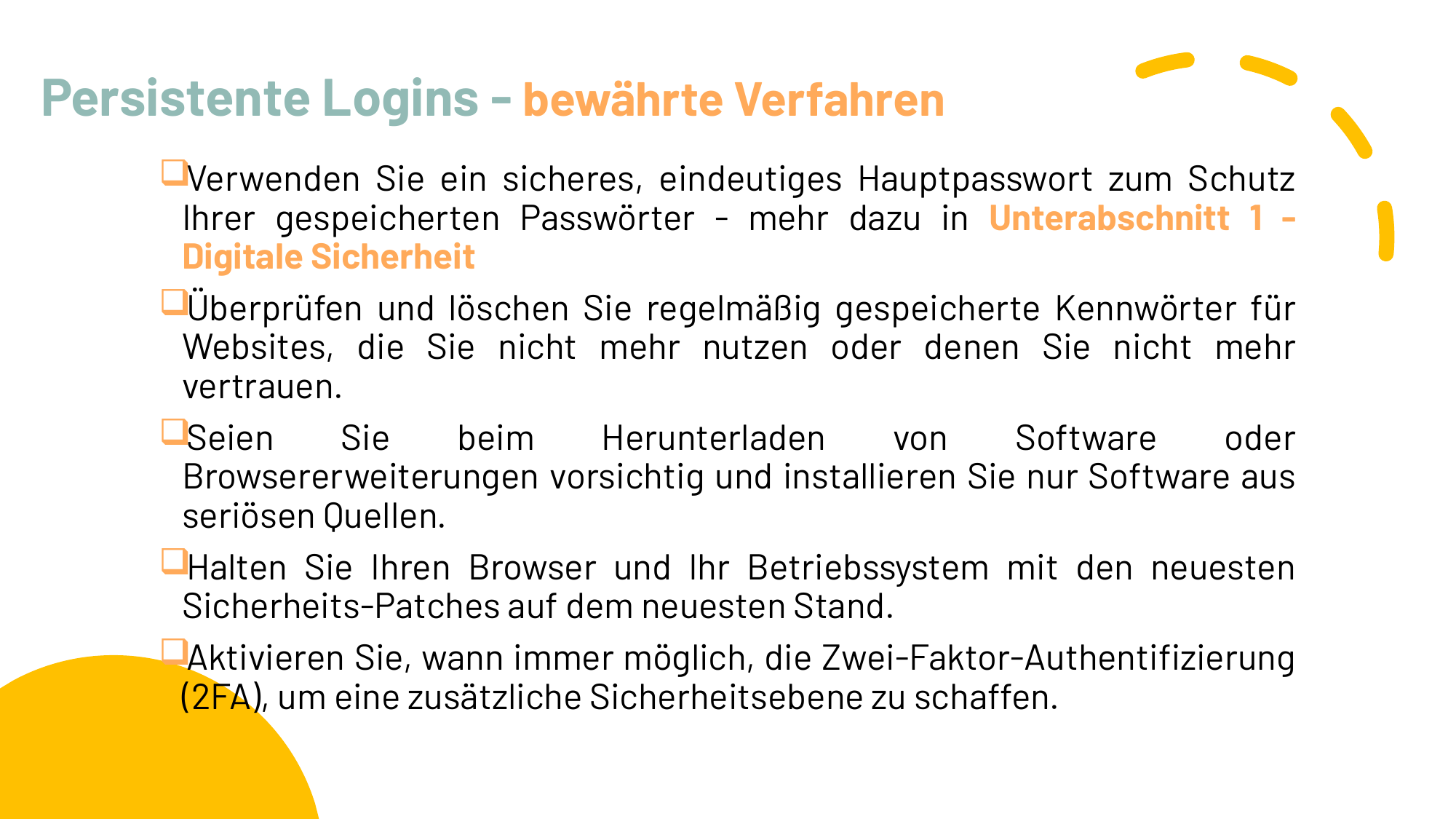

# Persistente Logins - bewährte Verfahren

Verwenden Sie ein sicheres, eindeutiges Hauptpasswort zum Schutz Ihrer gespeicherten Passwörter - mehr dazu in Unterabschnitt 1 - Digitale Sicherheit
Überprüfen und löschen Sie regelmäßig gespeicherte Kennwörter für Websites, die Sie nicht mehr nutzen oder denen Sie nicht mehr vertrauen.
Seien Sie beim Herunterladen von Software oder Browsererweiterungen vorsichtig und installieren Sie nur Software aus seriösen Quellen.
Halten Sie Ihren Browser und Ihr Betriebssystem mit den neuesten Sicherheits-Patches auf dem neuesten Stand.
Aktivieren Sie, wann immer möglich, die Zwei-Faktor-Authentifizierung (2FA), um eine zusätzliche Sicherheitsebene zu schaffen.